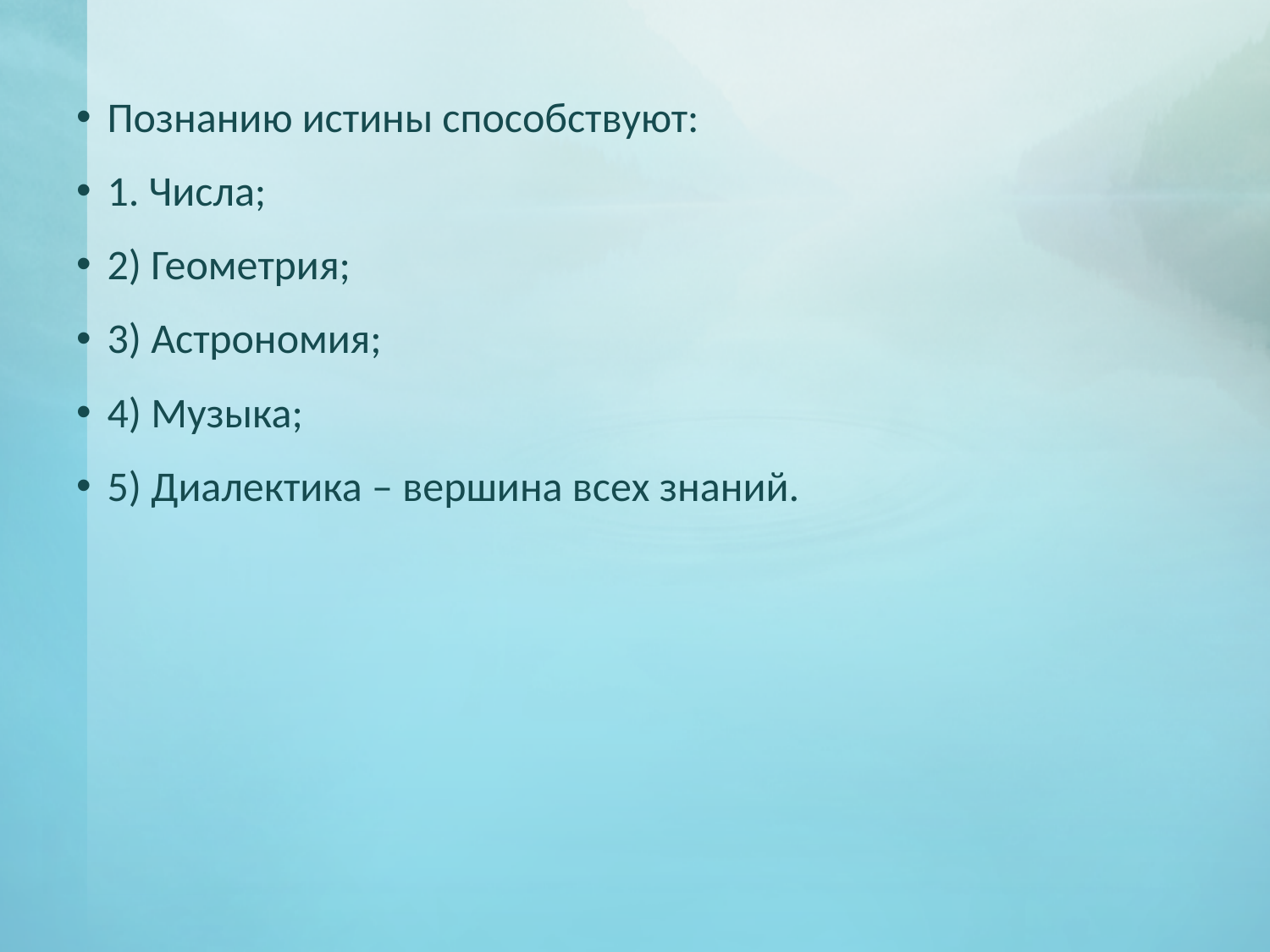

Познанию истины способствуют:
1. Числа;
2) Геометрия;
3) Астрономия;
4) Музыка;
5) Диалектика – вершина всех знаний.